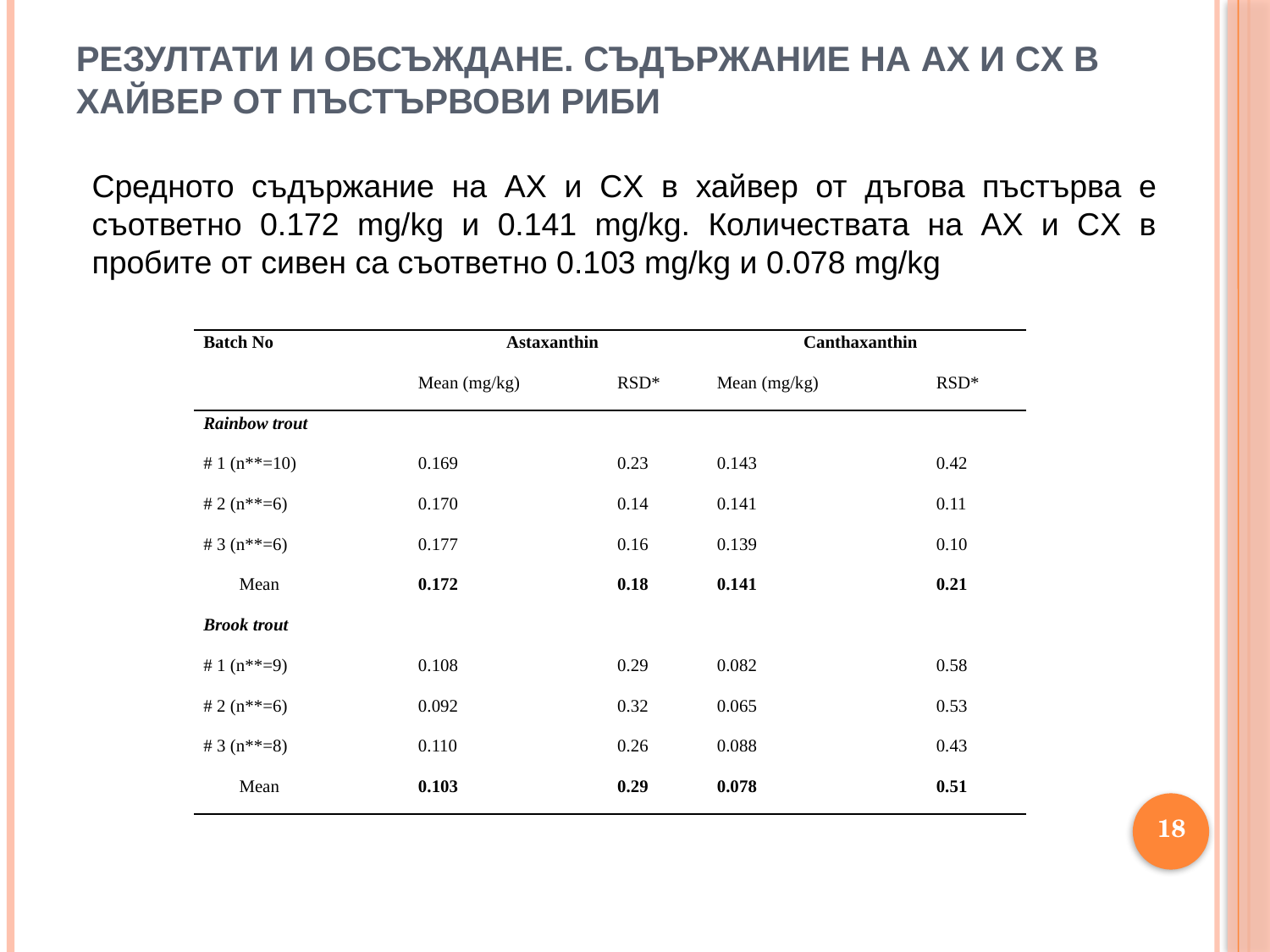

# Резултати и обсъждане. Съдържание на AX и CX в хайвер от пъстървови риби
Средното съдържание на AX и CX в хайвер от дъгова пъстърва е съответно 0.172 mg/kg и 0.141 mg/kg. Количествата на AX и CX в пробите от сивен са съответно 0.103 mg/kg и 0.078 mg/kg
| Batch No | Astaxanthin |  | Canthaxanthin |  |
| --- | --- | --- | --- | --- |
|  | Mean (mg/kg) | RSD\* | Mean (mg/kg) | RSD\* |
| Rainbow trout |  |  |  |  |
| # 1 (n\*\*=10) | 0.169 | 0.23 | 0.143 | 0.42 |
| # 2 (n\*\*=6) | 0.170 | 0.14 | 0.141 | 0.11 |
| # 3 (n\*\*=6) | 0.177 | 0.16 | 0.139 | 0.10 |
| Mean | 0.172 | 0.18 | 0.141 | 0.21 |
| Brook trout |  |  |  |  |
| # 1 (n\*\*=9) | 0.108 | 0.29 | 0.082 | 0.58 |
| # 2 (n\*\*=6) | 0.092 | 0.32 | 0.065 | 0.53 |
| # 3 (n\*\*=8) | 0.110 | 0.26 | 0.088 | 0.43 |
| Mean | 0.103 | 0.29 | 0.078 | 0.51 |
18